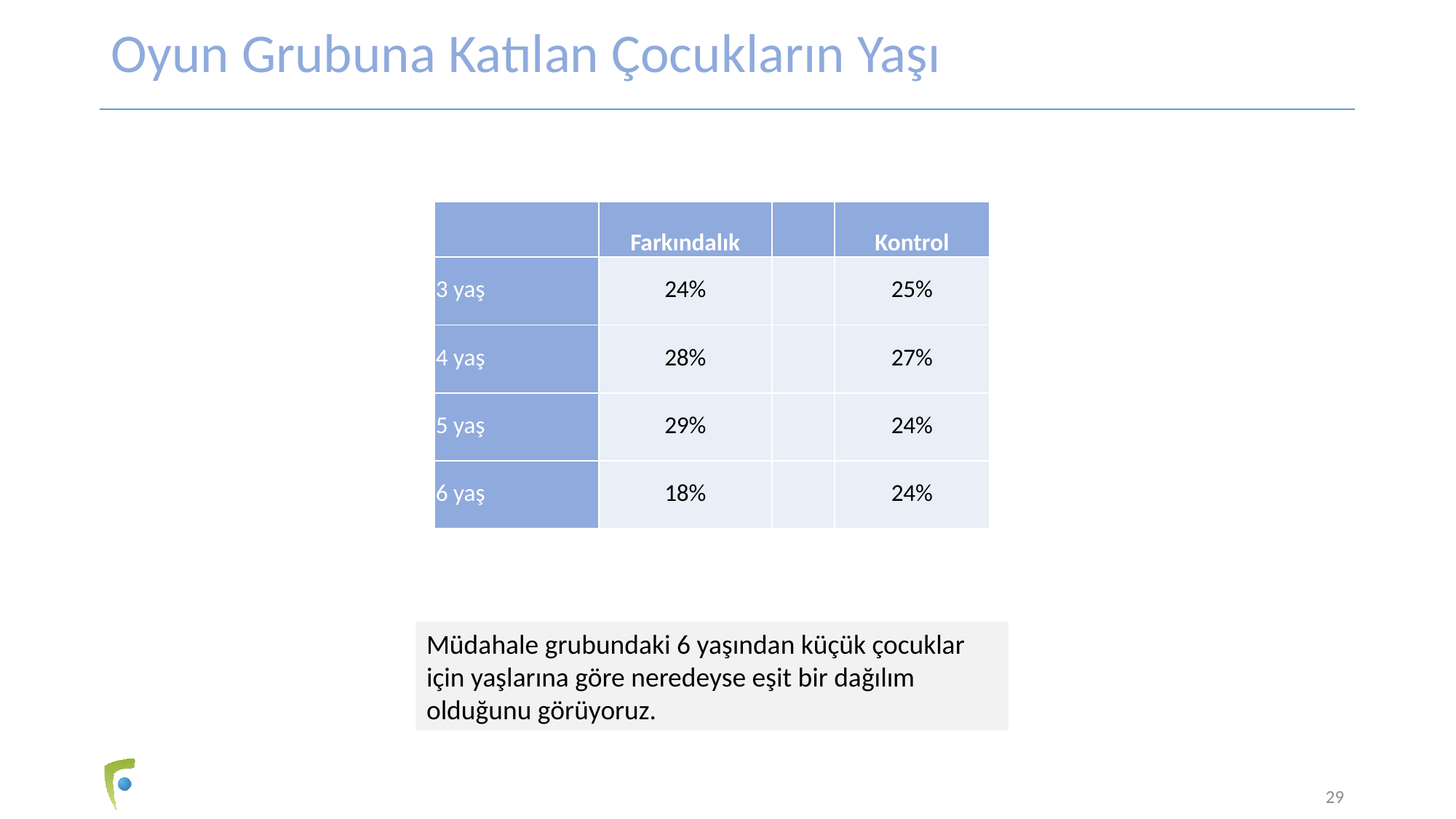

# Oyun Grubuna Katılan Çocukların Yaşı
|  | Farkındalık |  | Kontrol |
| --- | --- | --- | --- |
| 3 yaş | 24% |  | 25% |
| 4 yaş | 28% |  | 27% |
| 5 yaş | 29% |  | 24% |
| 6 yaş | 18% |  | 24% |
Müdahale grubundaki 6 yaşından küçük çocuklar için yaşlarına göre neredeyse eşit bir dağılım olduğunu görüyoruz.
29